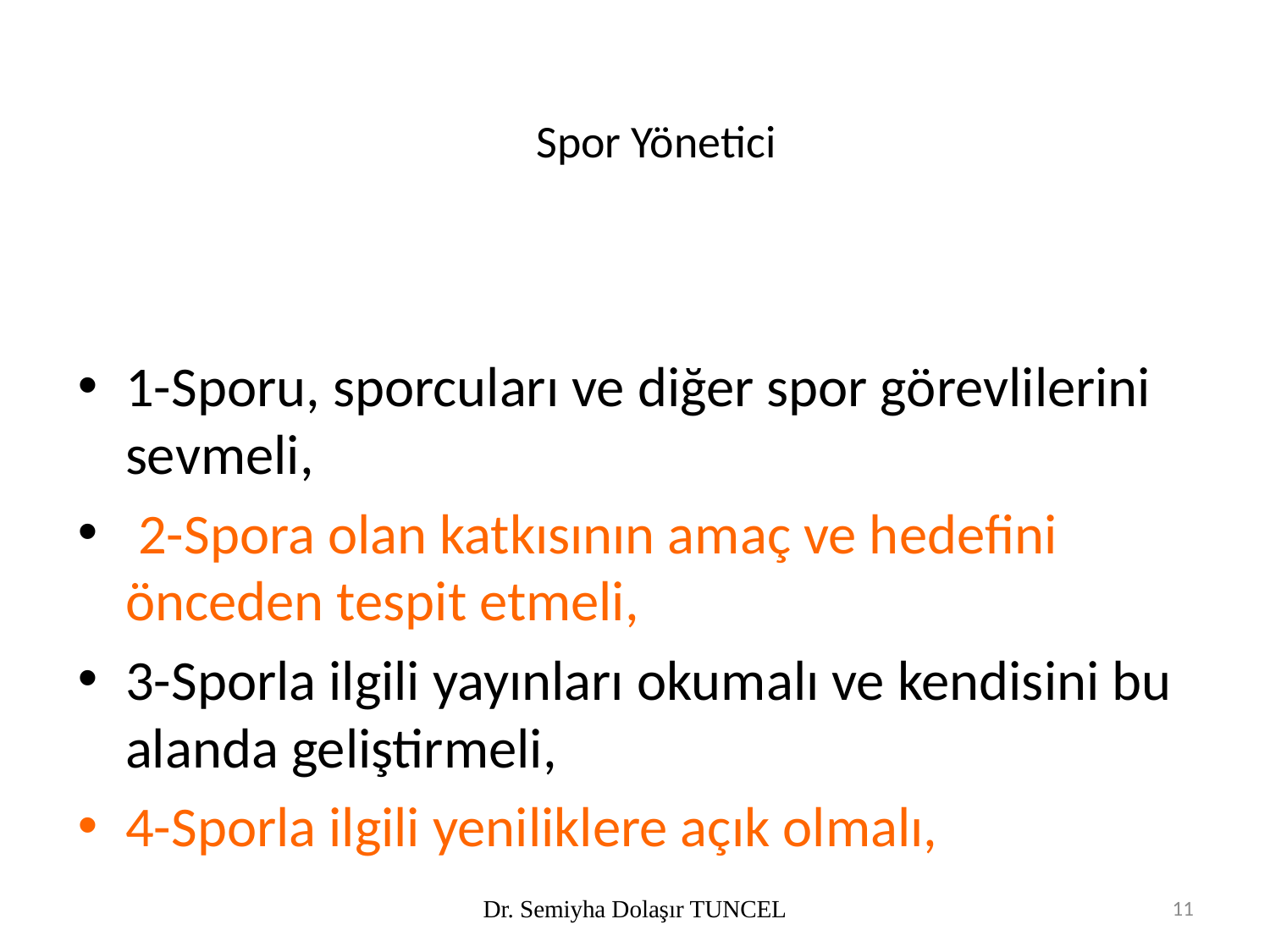

# Spor Yönetici

1-Sporu, sporcuları ve diğer spor görevlilerini sevmeli,
 2-Spora olan katkısının amaç ve hedefini önceden tespit etmeli,
3-Sporla ilgili yayınları okumalı ve kendisini bu alanda geliştirmeli,
4-Sporla ilgili yeniliklere açık olmalı,
Dr. Semiyha Dolaşır TUNCEL
11